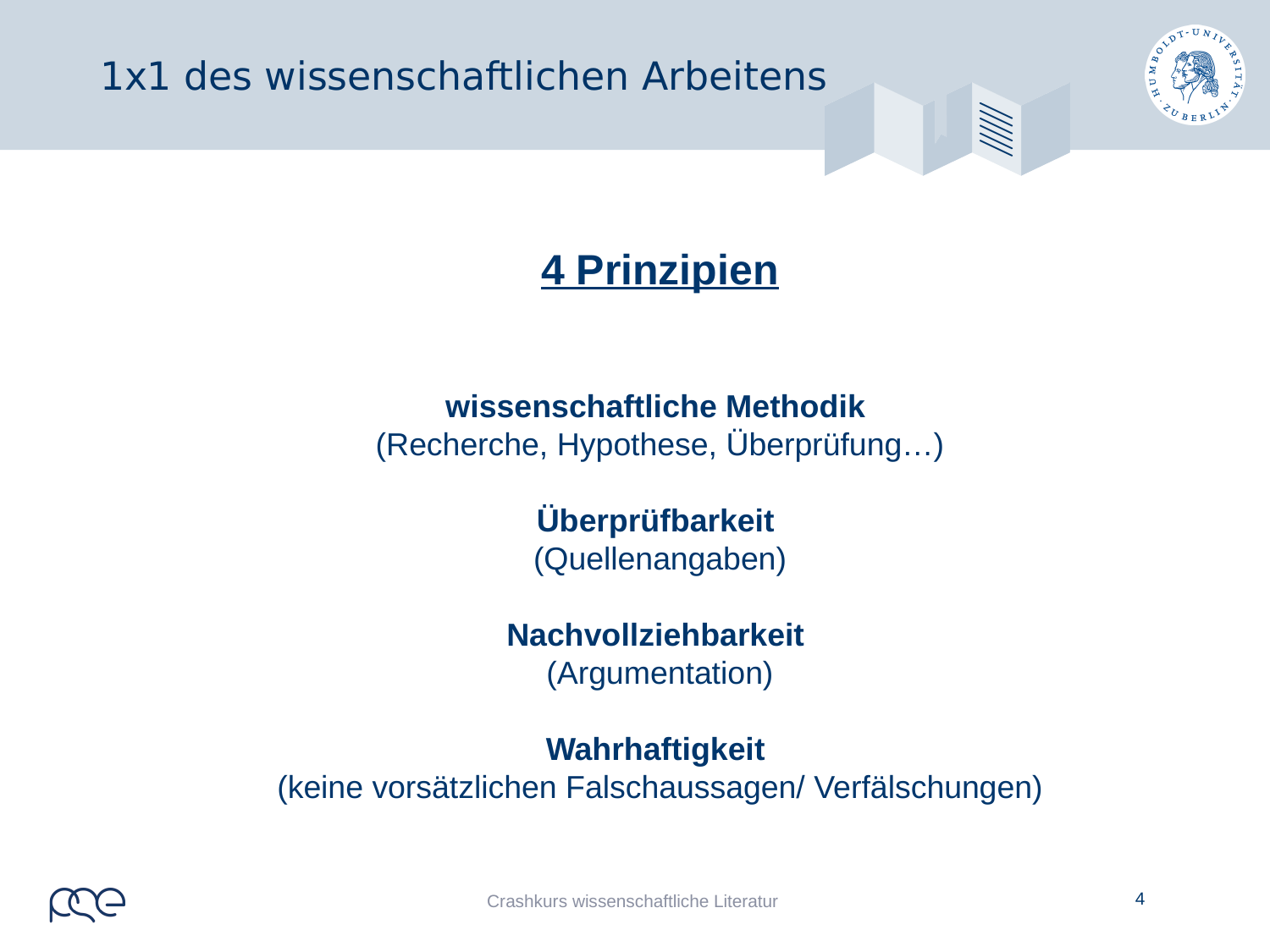

# 1x1 des wissenschaftlichen Arbeitens
4 Prinzipien

wissenschaftliche Methodik
(Recherche, Hypothese, Überprüfung…)

Überprüfbarkeit
(Quellenangaben)

Nachvollziehbarkeit
(Argumentation)

Wahrhaftigkeit
(keine vorsätzlichen Falschaussagen/ Verfälschungen)
Crashkurs wissenschaftliche Literatur
4